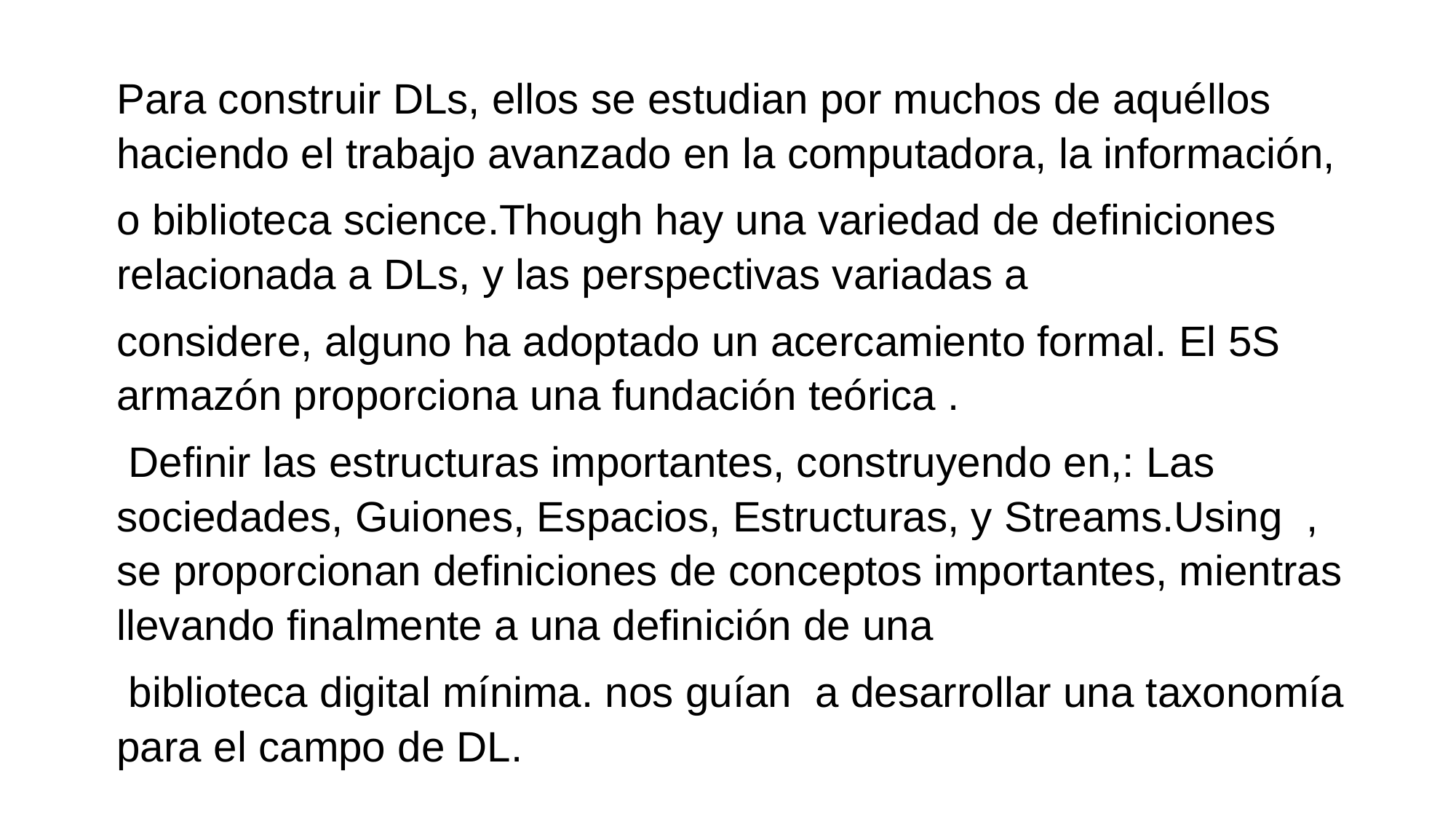

Para construir DLs, ellos se estudian por muchos de aquéllos haciendo el trabajo avanzado en la computadora, la información,
o biblioteca science.Though hay una variedad de definiciones relacionada a DLs, y las perspectivas variadas a
considere, alguno ha adoptado un acercamiento formal. El 5S armazón proporciona una fundación teórica .
 Definir las estructuras importantes, construyendo en,: Las sociedades, Guiones, Espacios, Estructuras, y Streams.Using  , se proporcionan definiciones de conceptos importantes, mientras llevando finalmente a una definición de una
 biblioteca digital mínima. nos guían  a desarrollar una taxonomía para el campo de DL.